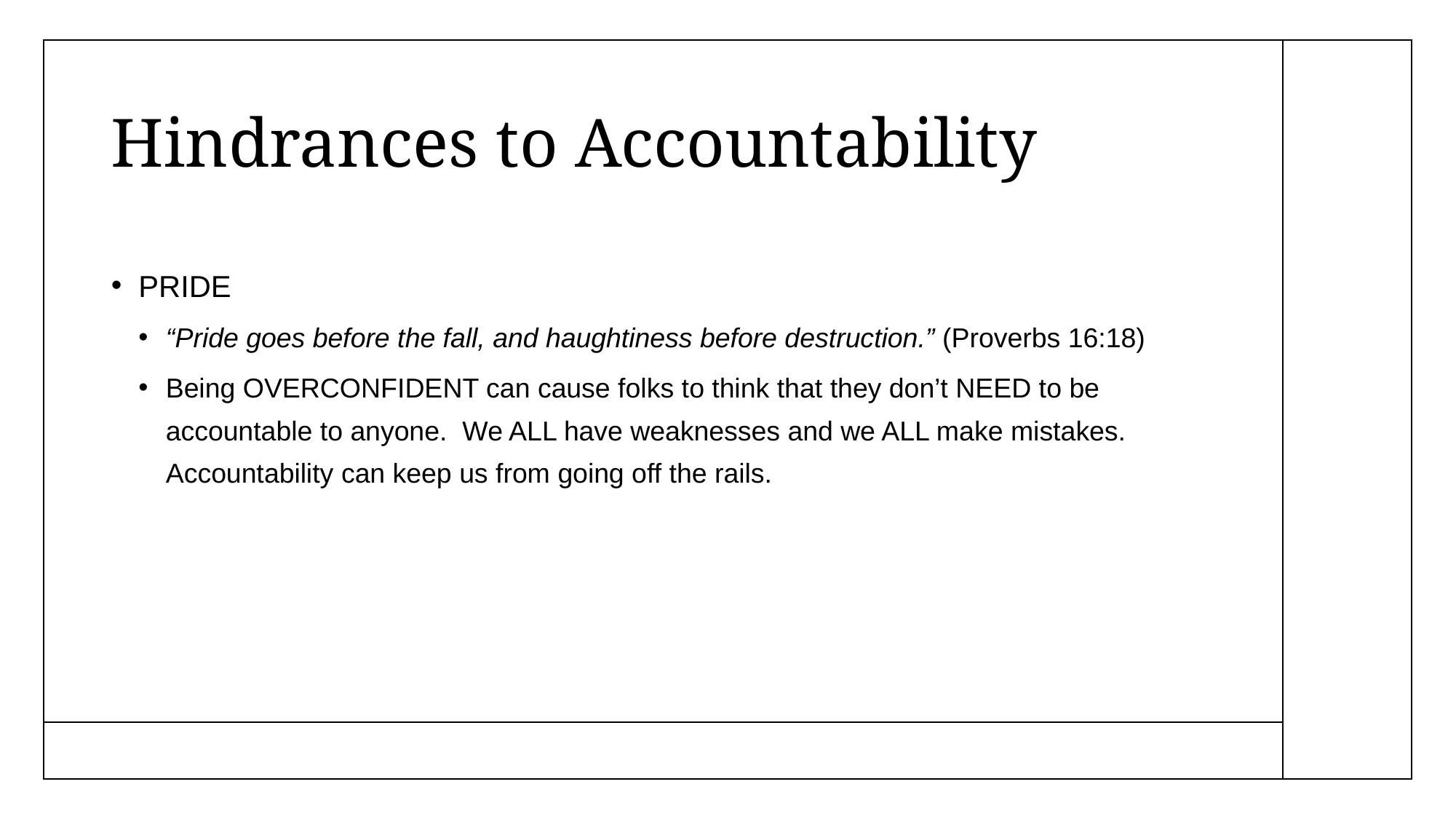

# Hindrances to Accountability
PRIDE
“Pride goes before the fall, and haughtiness before destruction.” (Proverbs 16:18)
Being OVERCONFIDENT can cause folks to think that they don’t NEED to be accountable to anyone.  We ALL have weaknesses and we ALL make mistakes.  Accountability can keep us from going off the rails.